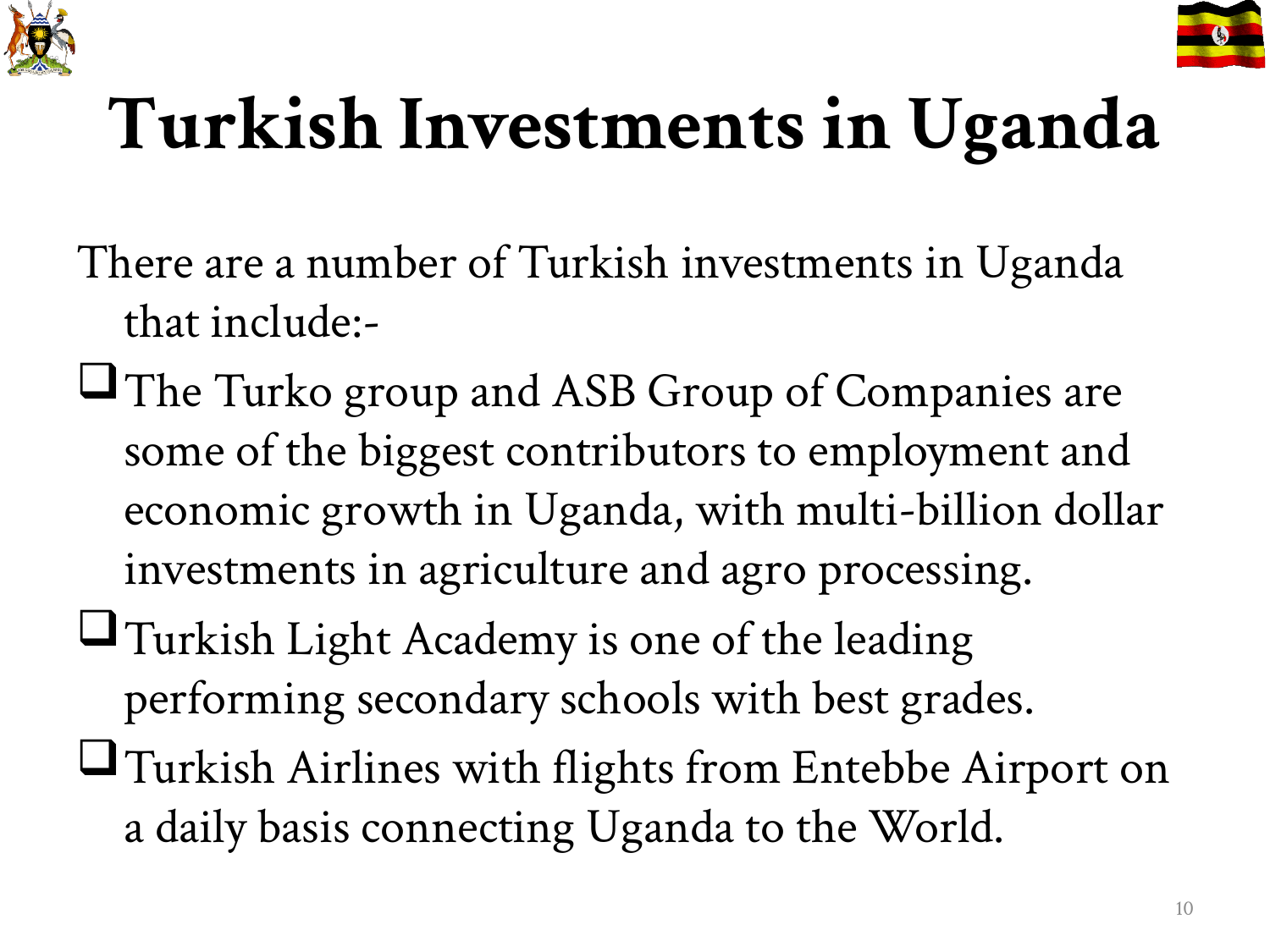

# Turkish Investments in Uganda
There are a number of Turkish investments in Uganda that include:-
The Turko group and ASB Group of Companies are some of the biggest contributors to employment and economic growth in Uganda, with multi-billion dollar investments in agriculture and agro processing.
Turkish Light Academy is one of the leading performing secondary schools with best grades.
Turkish Airlines with flights from Entebbe Airport on a daily basis connecting Uganda to the World.
10